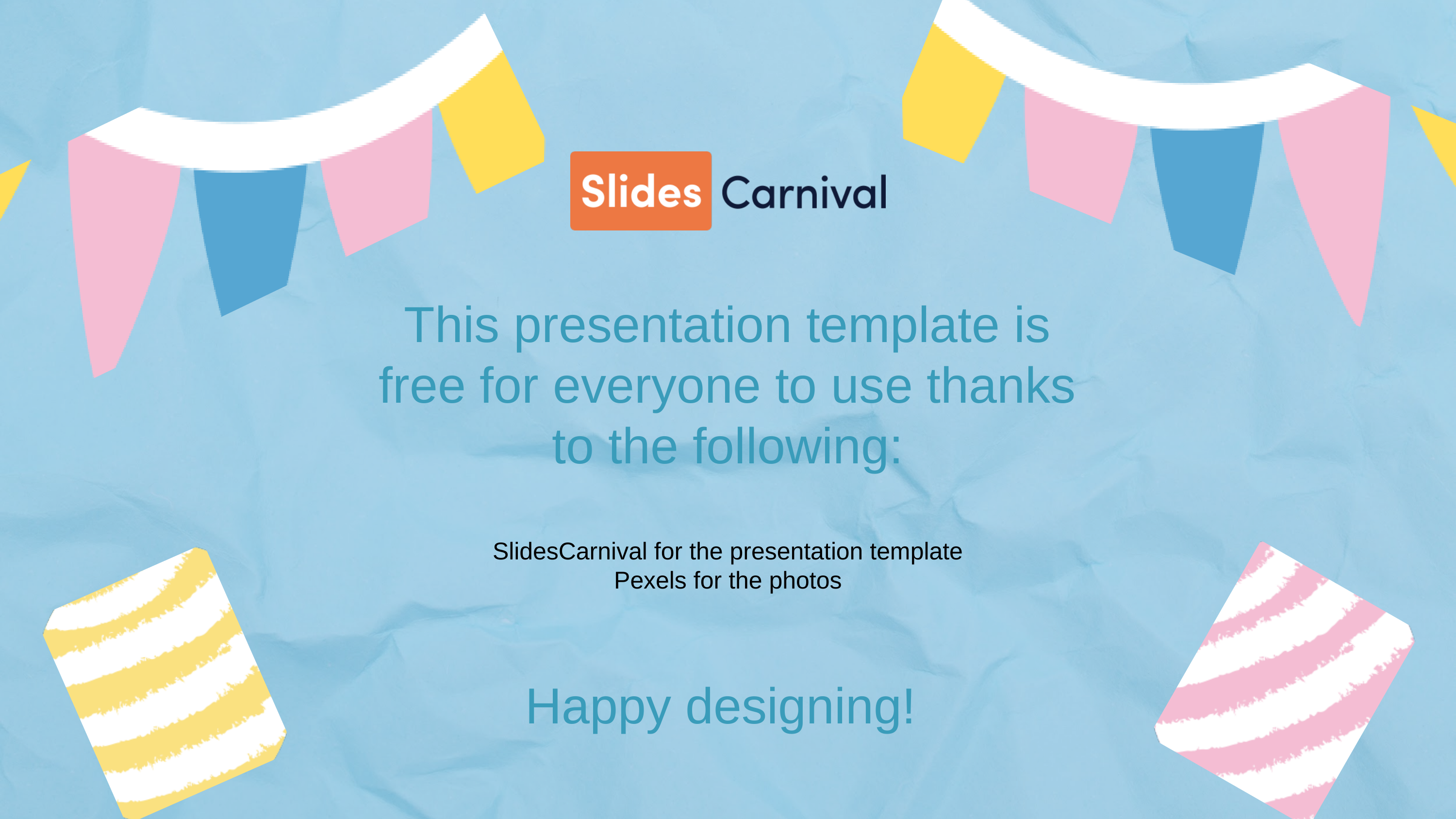

This presentation template is
free for everyone to use thanks
to the following:
SlidesCarnival for the presentation template
Pexels for the photos

Happy designing!